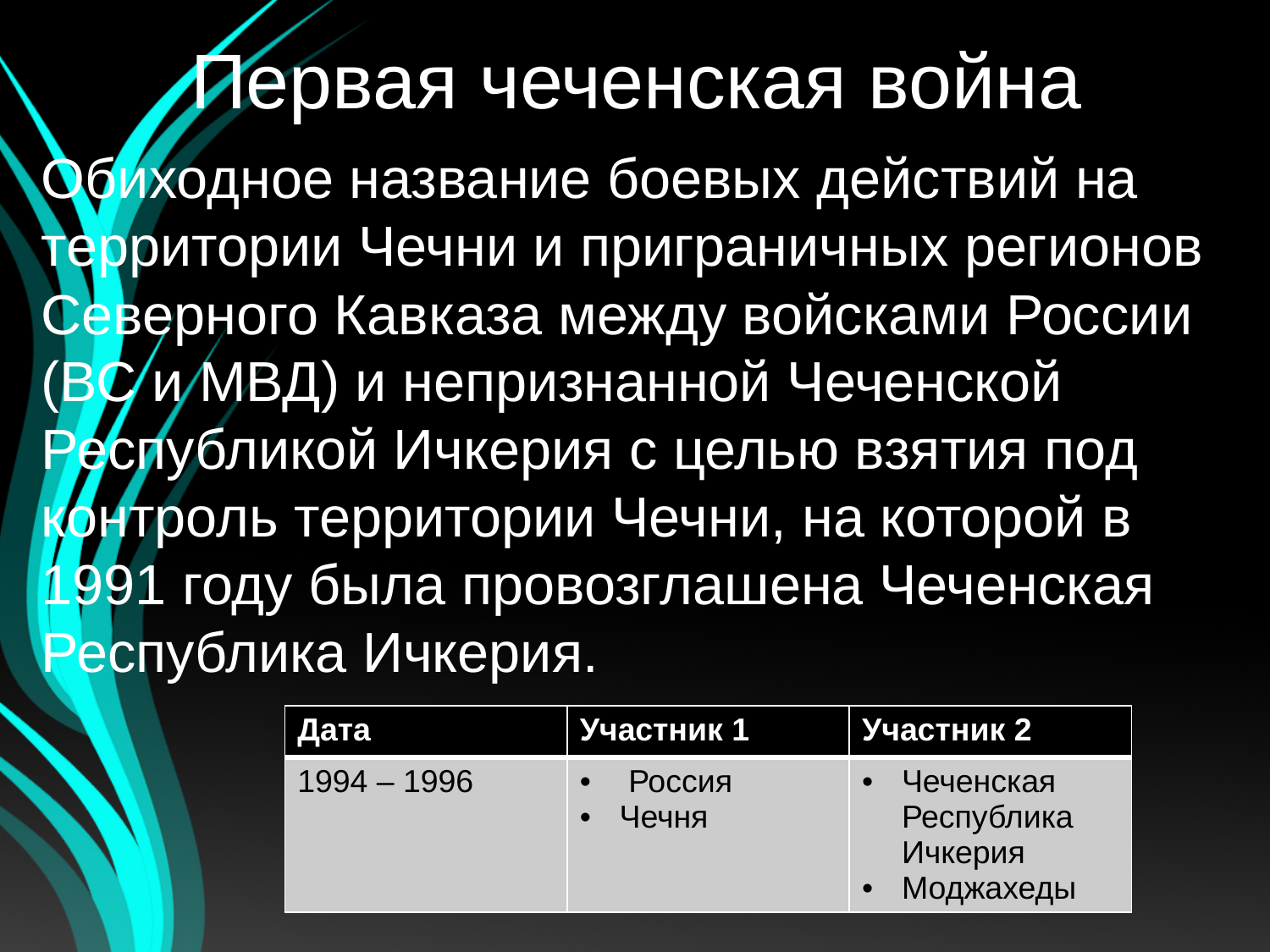

# Первая чеченская война
Обиходное название боевых действий на территории Чечни и приграничных регионов Северного Кавказа между войсками России (ВС и МВД) и непризнанной Чеченской Республикой Ичкерия с целью взятия под контроль территории Чечни, на которой в 1991 году была провозглашена Чеченская Республика Ичкерия.
| Дата | Участник 1 | Участник 2 |
| --- | --- | --- |
| 1994 – 1996 | Россия Чечня | Чеченская Республика Ичкерия Моджахеды |